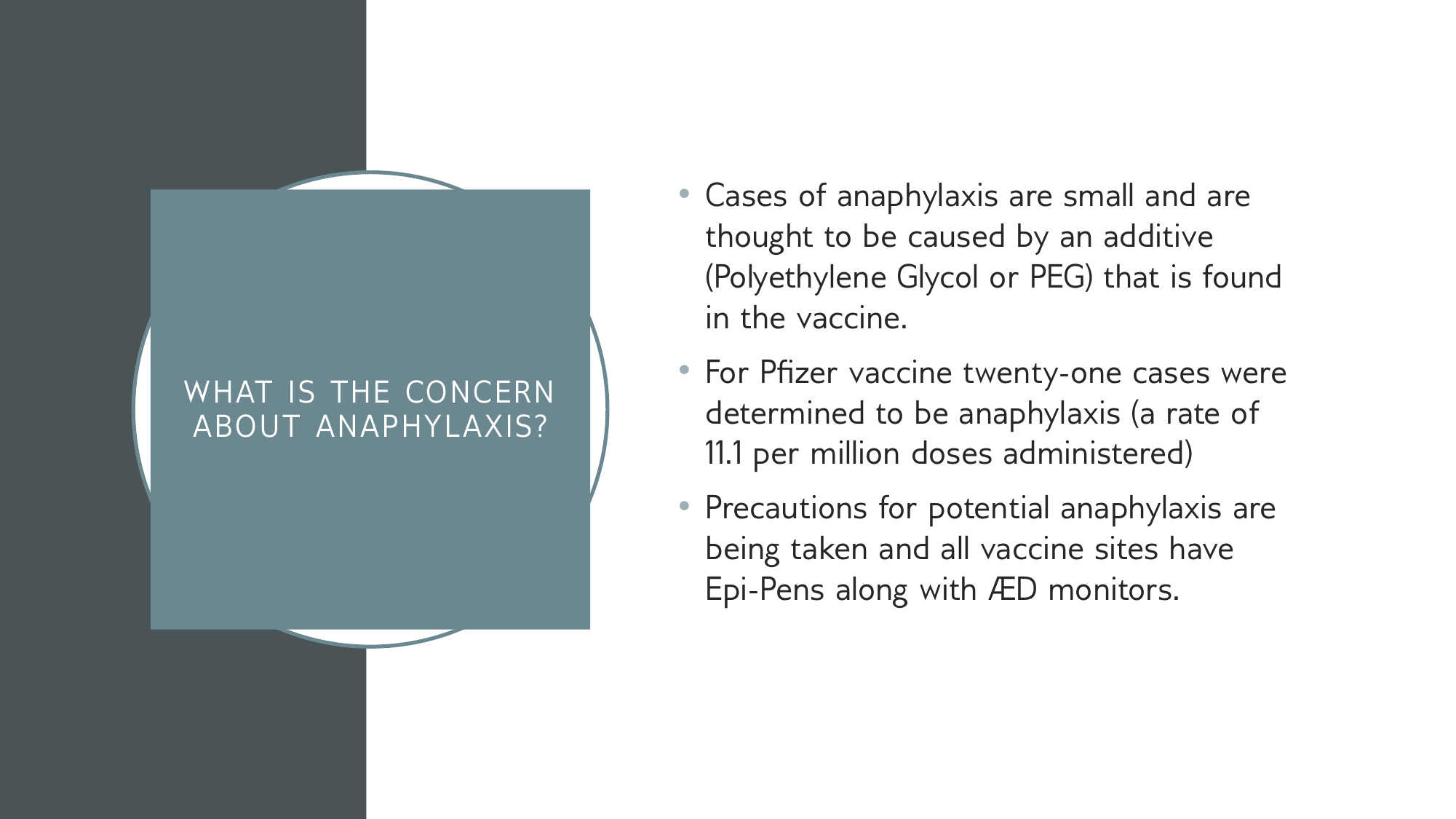

Cases of anaphylaxis are small and are thought to be caused by an additive (Polyethylene Glycol or PEG) that is found in the vaccine.
For Pfizer vaccine twenty-one cases were determined to be anaphylaxis (a rate of 11.1 per million doses administered)
Precautions for potential anaphylaxis are being taken and all vaccine sites have Epi-Pens along with AED monitors.

# What is the concern about anaphylaxis?